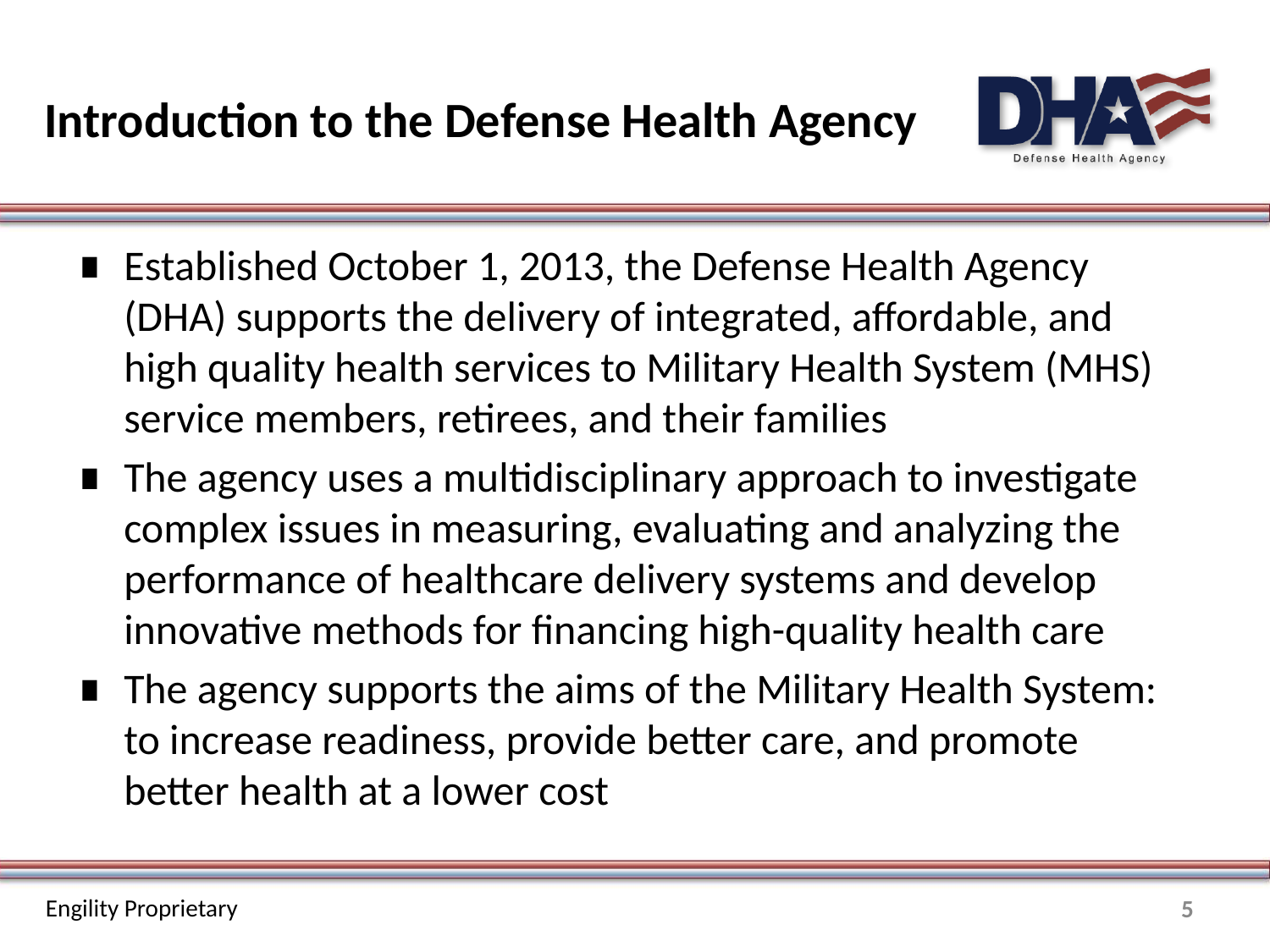

# Introduction to the Defense Health Agency
Established October 1, 2013, the Defense Health Agency (DHA) supports the delivery of integrated, affordable, and high quality health services to Military Health System (MHS) service members, retirees, and their families
The agency uses a multidisciplinary approach to investigate complex issues in measuring, evaluating and analyzing the performance of healthcare delivery systems and develop innovative methods for financing high-quality health care
The agency supports the aims of the Military Health System: to increase readiness, provide better care, and promote better health at a lower cost
5
Engility Proprietary